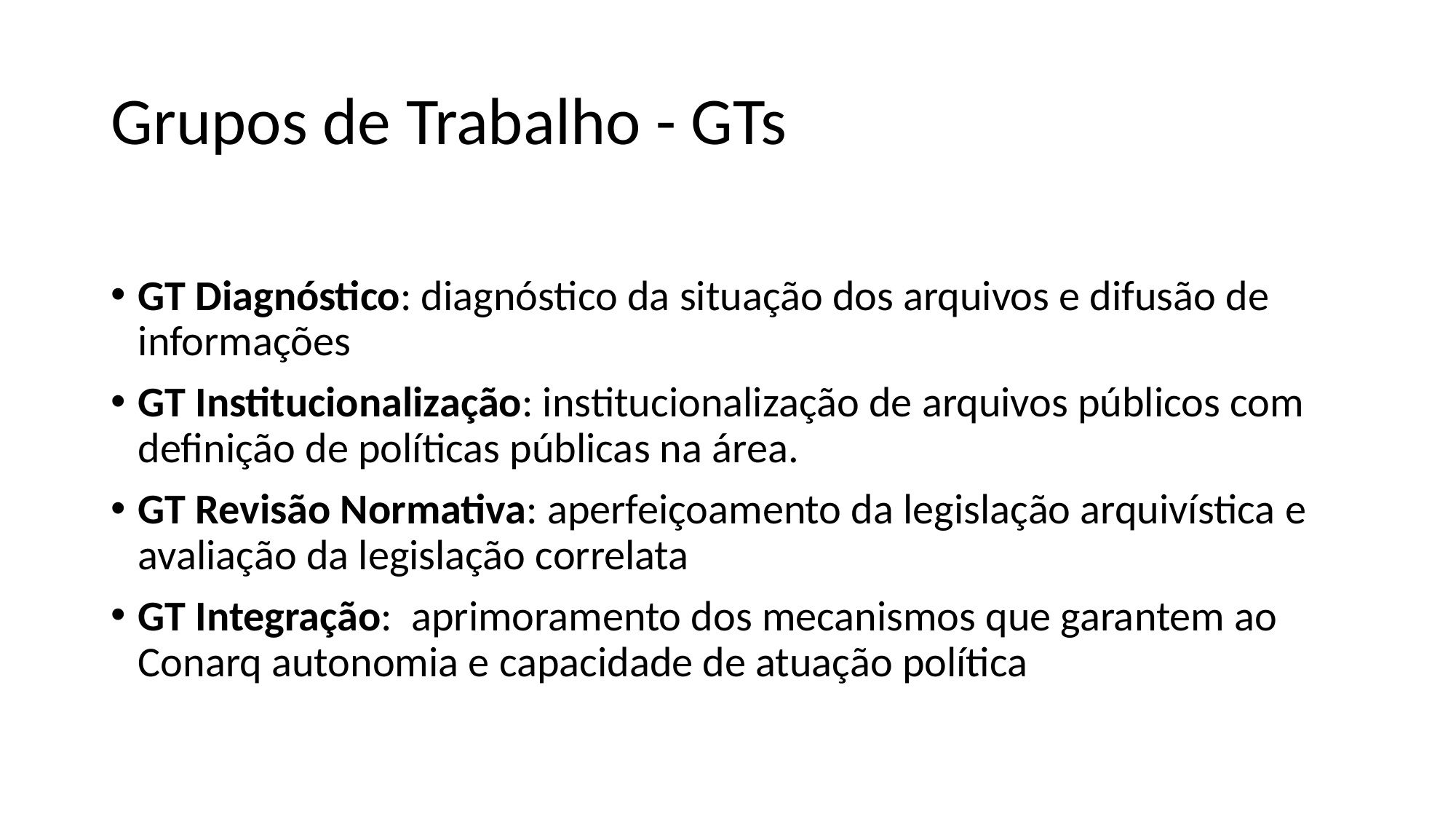

# Grupos de Trabalho - GTs

GT Diagnóstico: diagnóstico da situação dos arquivos e difusão de informações
GT Institucionalização: institucionalização de arquivos públicos com definição de políticas públicas na área.
GT Revisão Normativa: aperfeiçoamento da legislação arquivística e avaliação da legislação correlata
GT Integração:  aprimoramento dos mecanismos que garantem ao Conarq autonomia e capacidade de atuação política